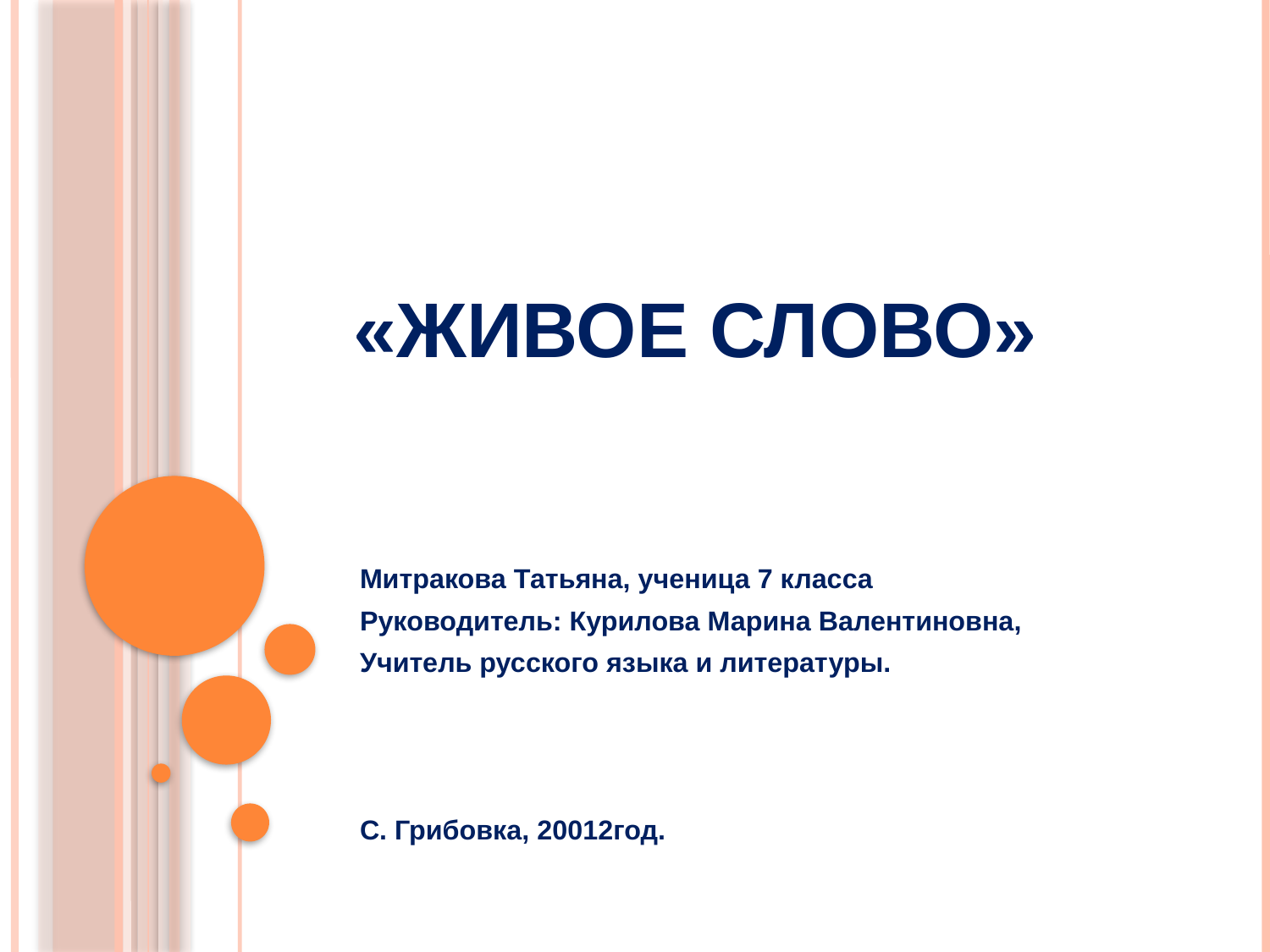

# «ЖИВОЕ СЛОВО»
Митракова Татьяна, ученица 7 класса
Руководитель: Курилова Марина Валентиновна,
Учитель русского языка и литературы.

С. Грибовка, 20012год.